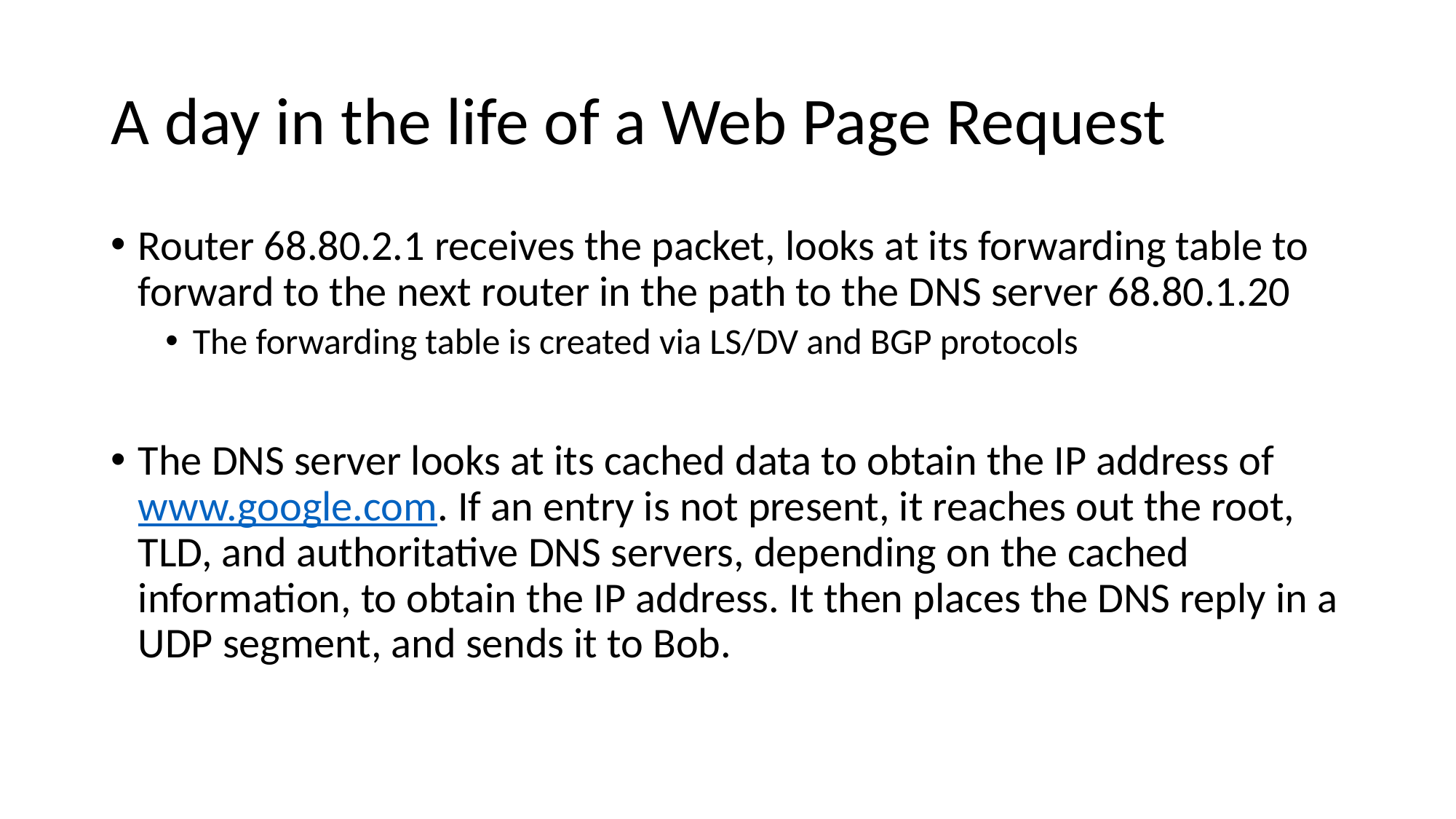

# A day in the life of a Web Page Request
Router 68.80.2.1 receives the packet, looks at its forwarding table to forward to the next router in the path to the DNS server 68.80.1.20
The forwarding table is created via LS/DV and BGP protocols

The DNS server looks at its cached data to obtain the IP address of www.google.com. If an entry is not present, it reaches out the root, TLD, and authoritative DNS servers, depending on the cached information, to obtain the IP address. It then places the DNS reply in a UDP segment, and sends it to Bob.